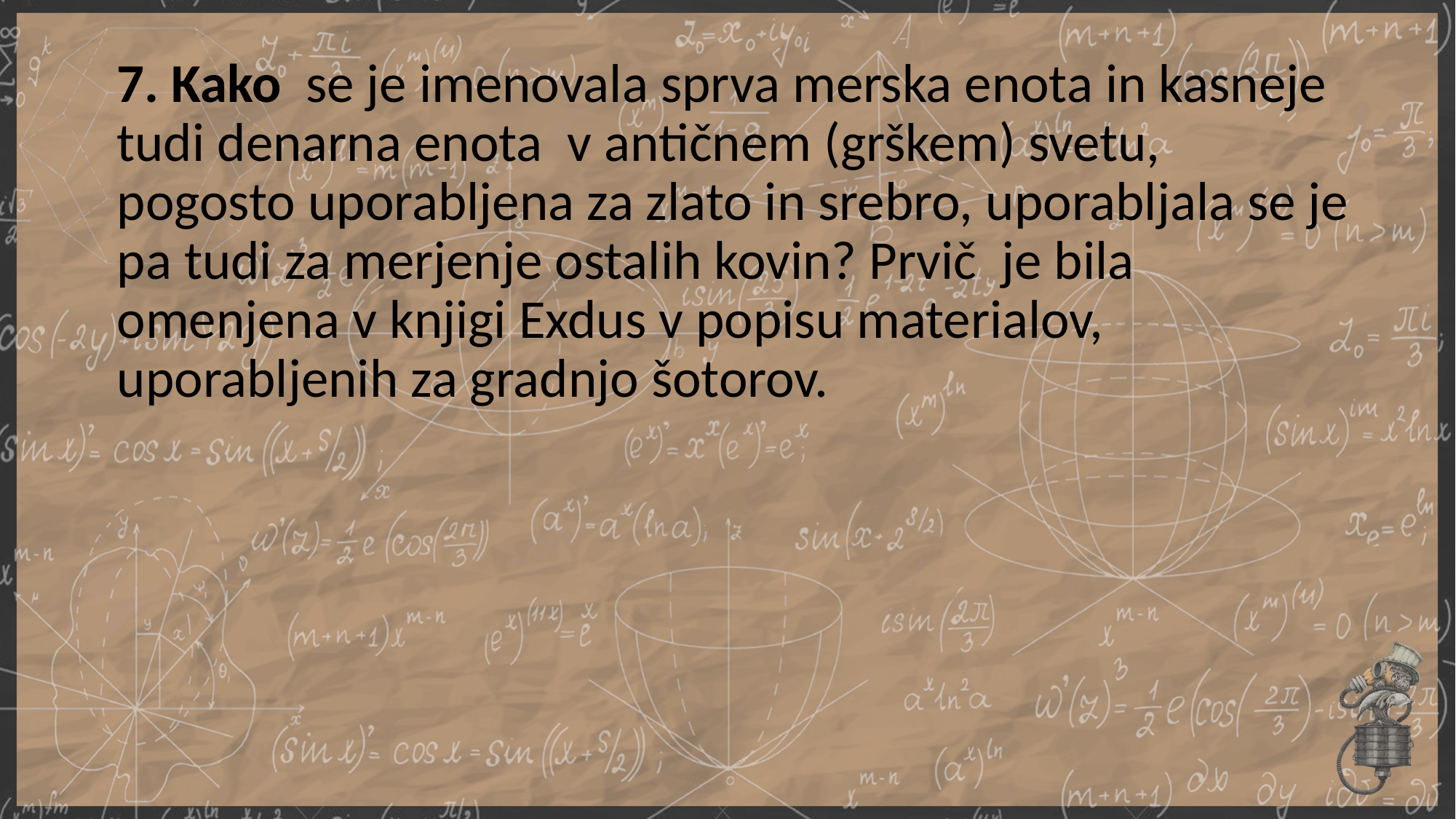

7. Kako  se je imenovala sprva merska enota in kasneje tudi denarna enota  v antičnem (grškem) svetu, pogosto uporabljena za zlato in srebro, uporabljala se je pa tudi za merjenje ostalih kovin? Prvič  je bila omenjena v knjigi Exdus v popisu materialov, uporabljenih za gradnjo šotorov.